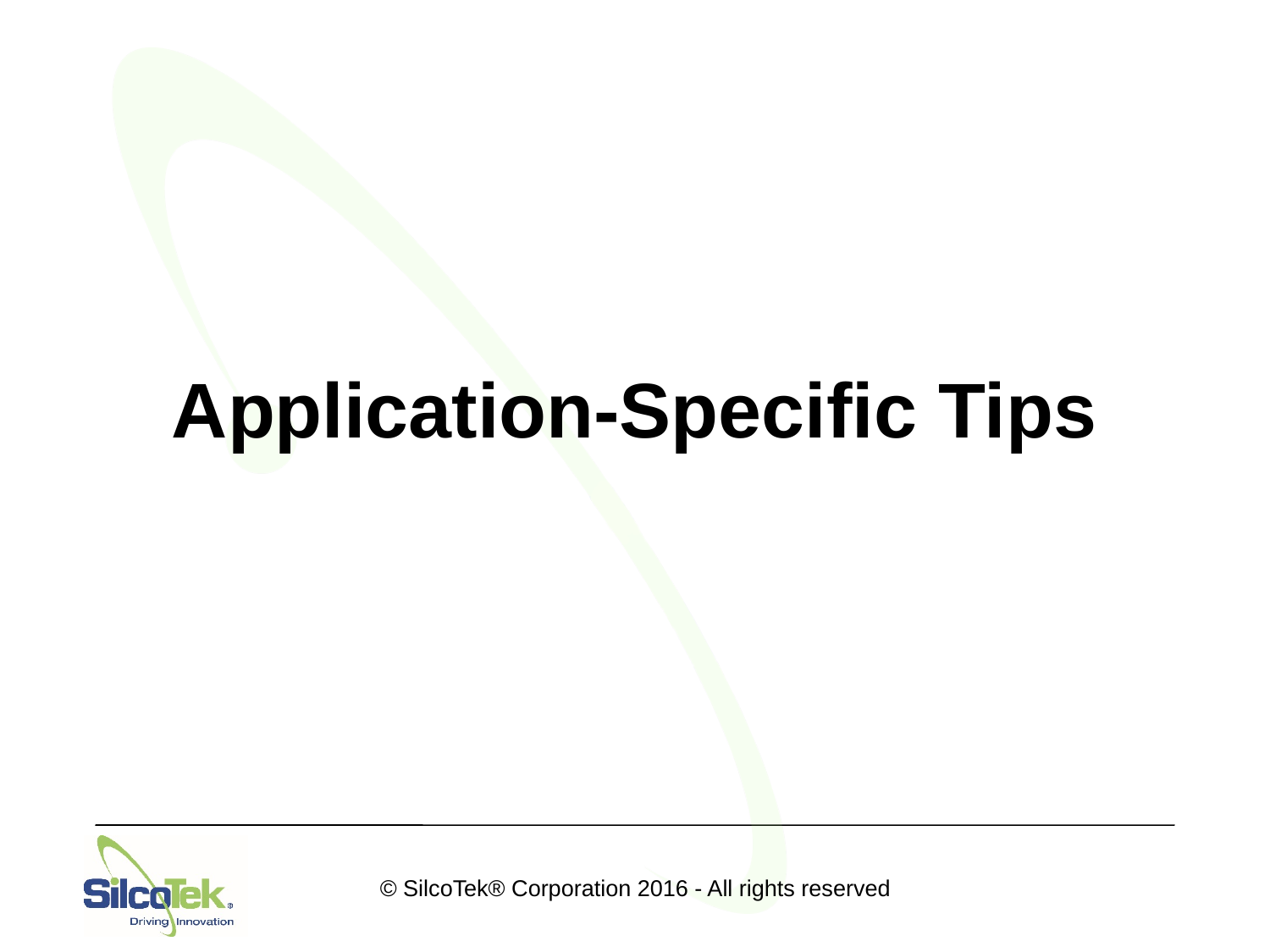

# Application-Specific Tips
© SilcoTek® Corporation 2016 - All rights reserved